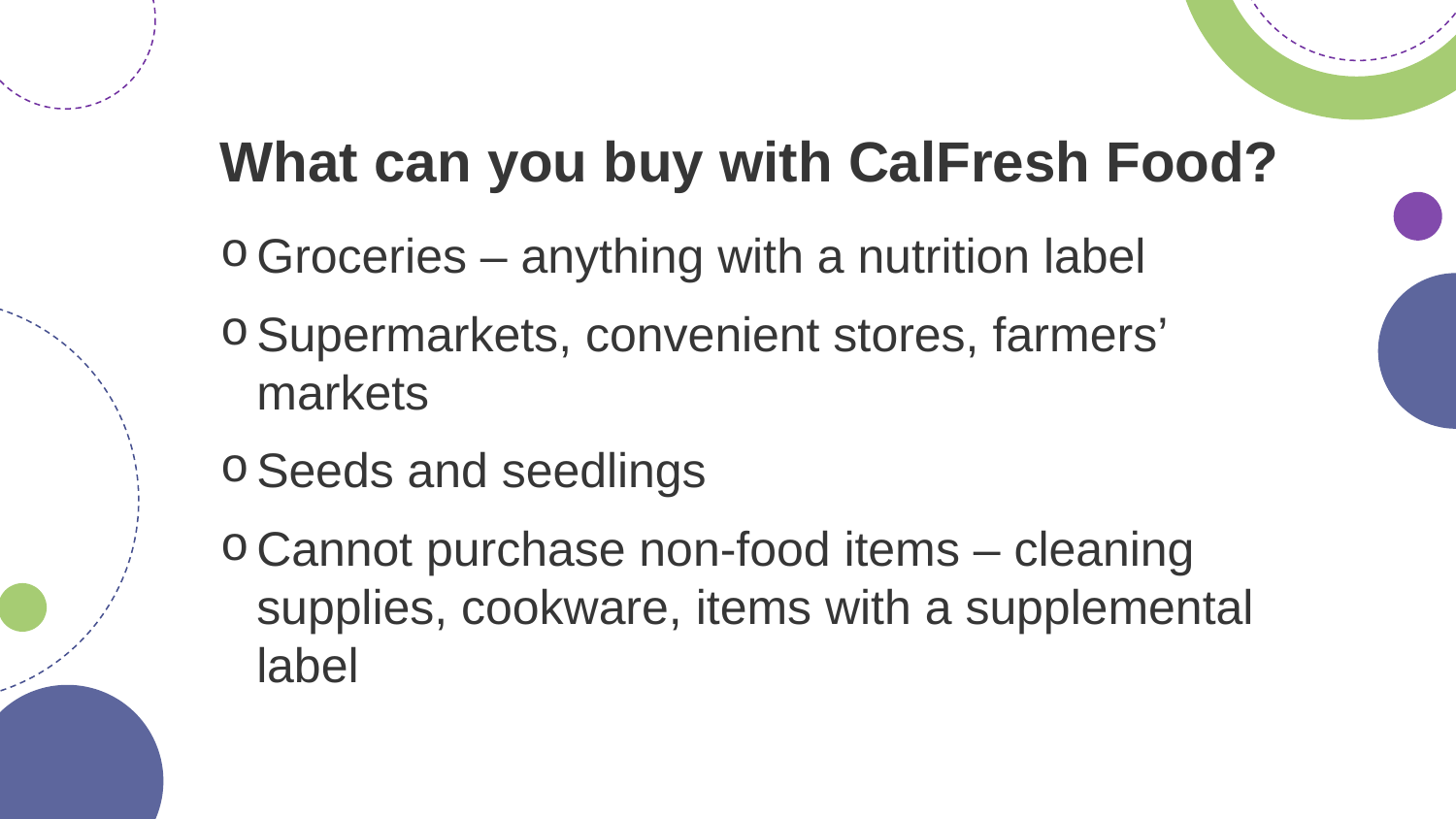

# What can you buy with CalFresh Food?
Groceries – anything with a nutrition label
Supermarkets, convenient stores, farmers’ markets
Seeds and seedlings
Cannot purchase non-food items – cleaning supplies, cookware, items with a supplemental label